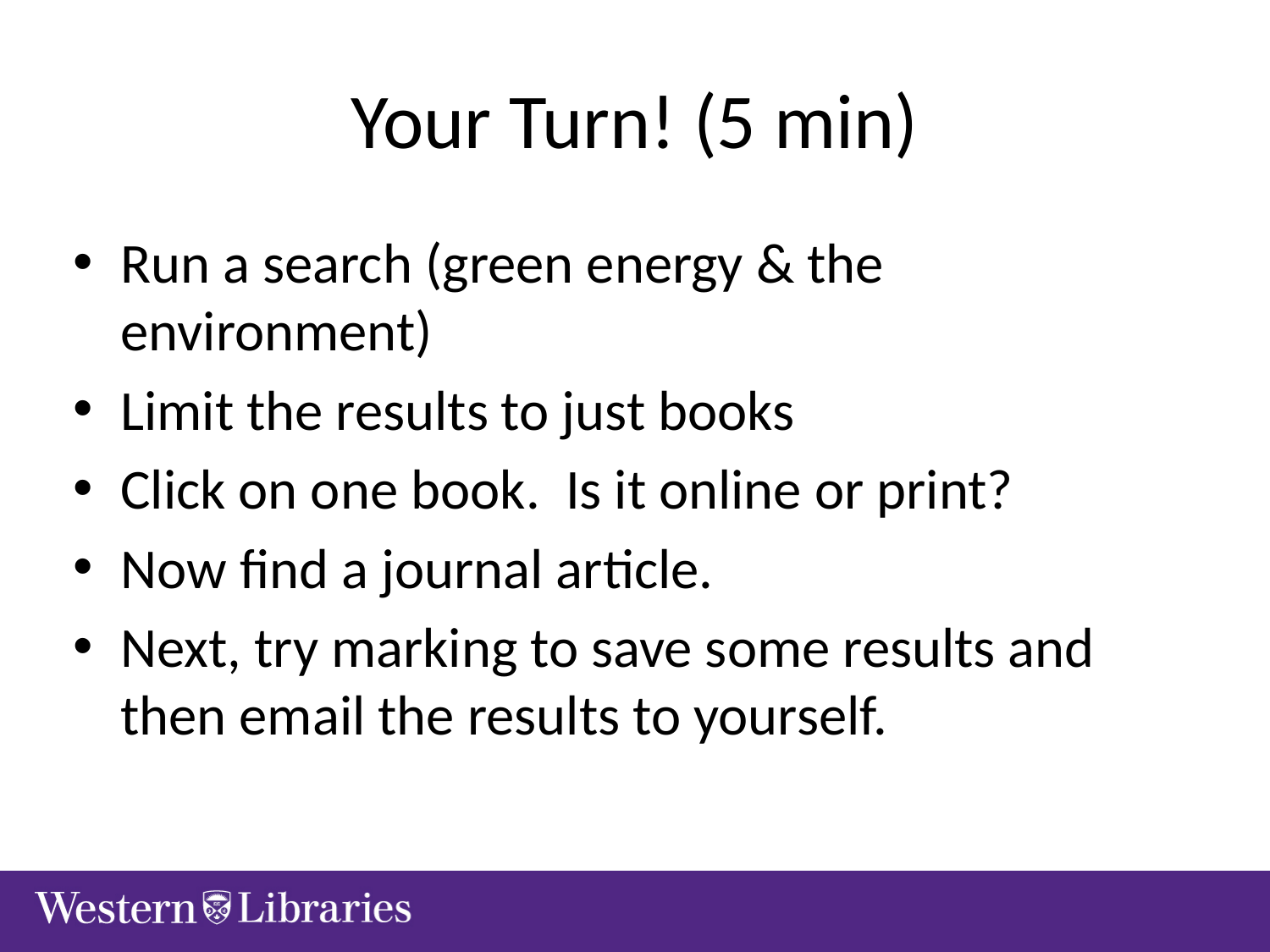

# Your Turn! (5 min)
Run a search (green energy & the environment)
Limit the results to just books
Click on one book.  Is it online or print?
Now find a journal article.
Next, try marking to save some results and then email the results to yourself.